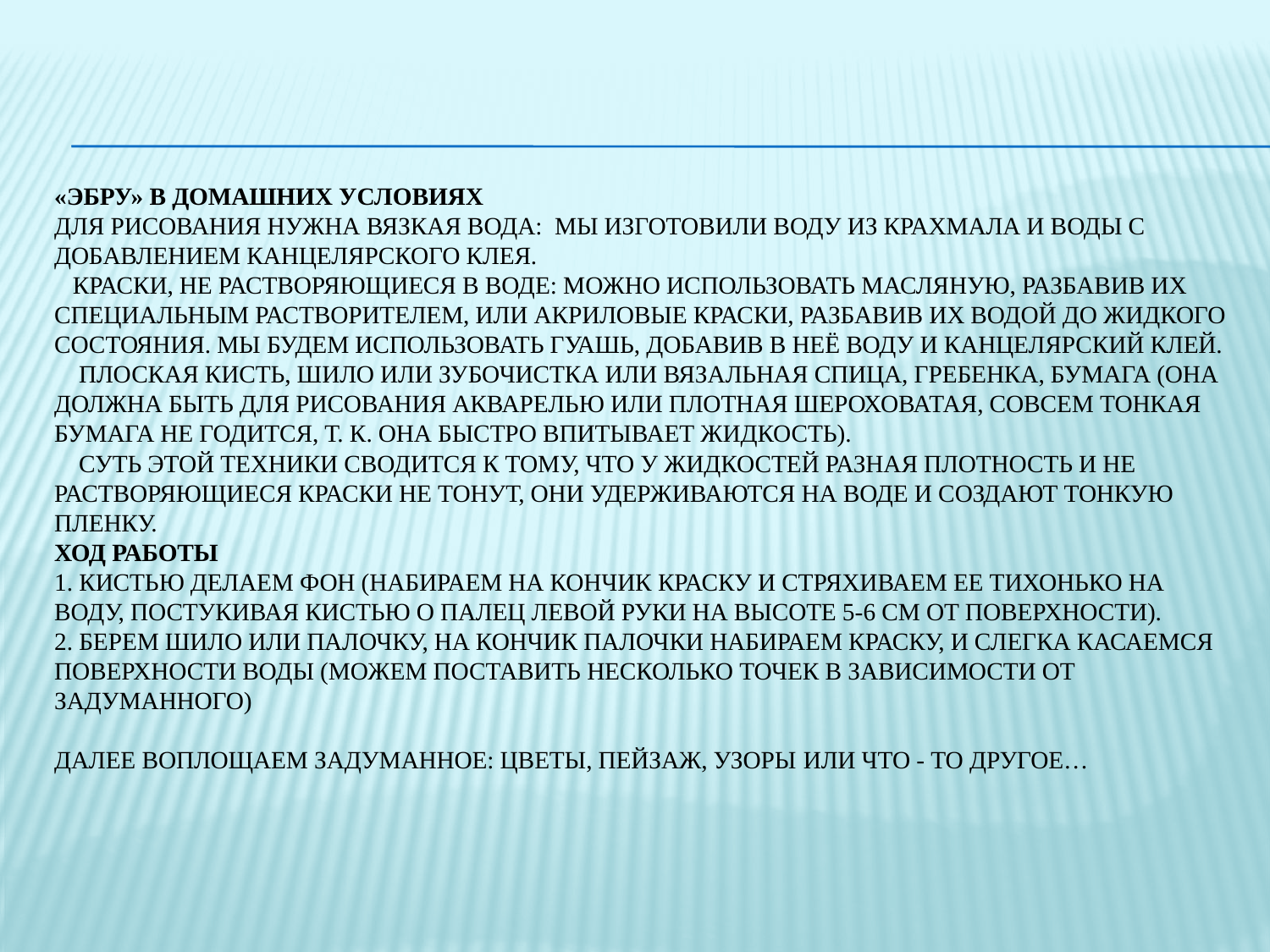

# «Эбру» в домашних условиях Для рисования нужна вязкая вода:  мы изготовили воду из крахмала и воды с добавлением канцелярского клея. Краски, не растворяющиеся в воде: можно использовать масляную, разбавив их специальным растворителем, или акриловые краски, разбавив их водой до жидкого состояния. Мы будем использовать гуашь, добавив в неё воду и канцелярский клей. Плоская кисть, шило или зубочистка или вязальная спица, гребенка, бумага (она должна быть для рисования акварелью или плотная шероховатая, совсем тонкая бумага не годится, т. к. она быстро впитывает жидкость). Суть этой техники сводится к тому, что у жидкостей разная плотность и не растворяющиеся краски не тонут, они удерживаются на воде и создают тонкую пленку. Ход работы 1. Кистью делаем фон (набираем на кончик краску и стряхиваем ее тихонько на воду, постукивая кистью о палец левой руки на высоте 5-6 см от поверхности). 2. Берем шило или палочку, на кончик палочки набираем краску, и слегка касаемся поверхности воды (можем поставить несколько точек в зависимости от задуманного)   Далее воплощаем задуманное: цветы, пейзаж, узоры или что - то другое…